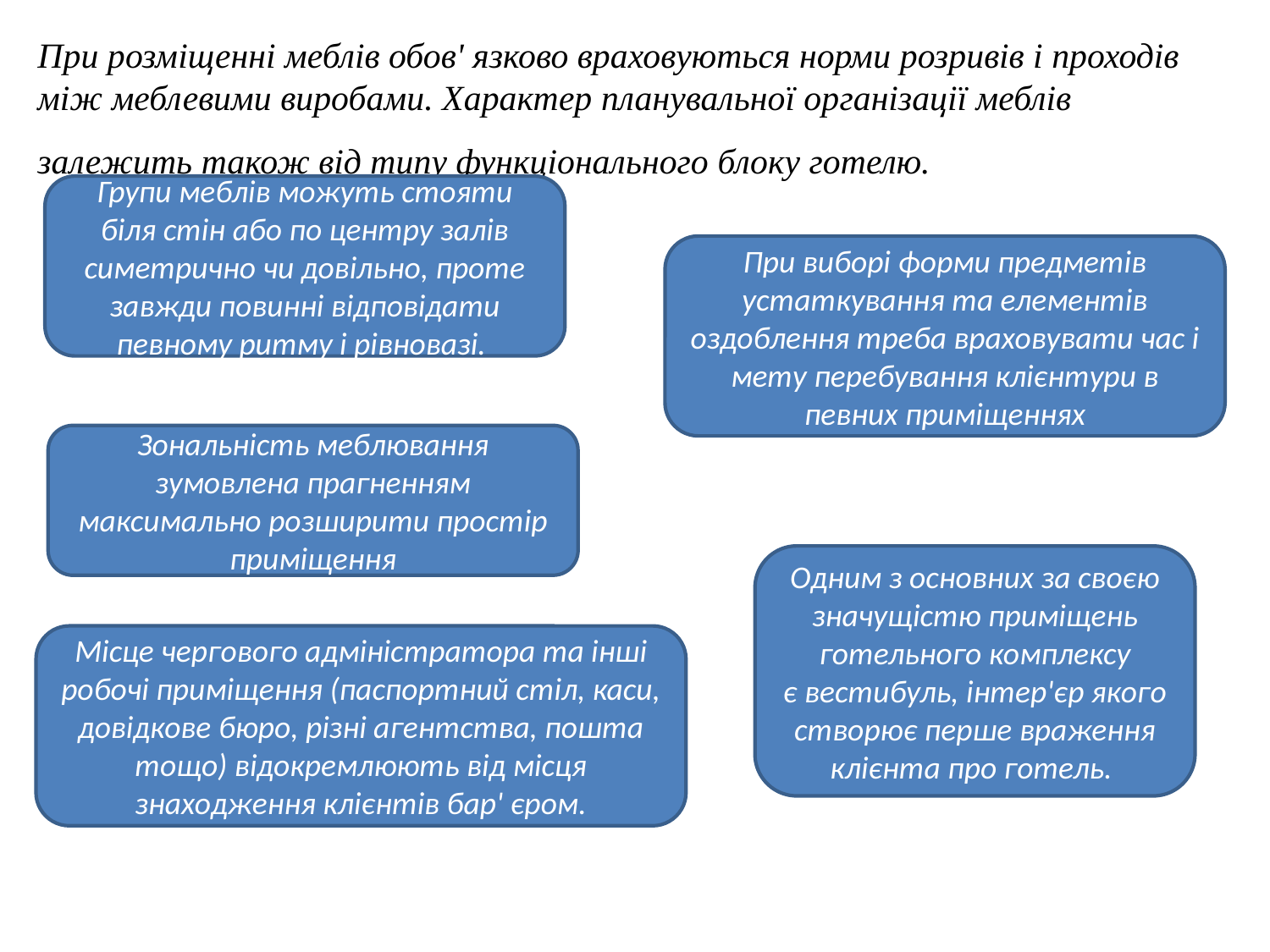

При розміщенні меблів обов' язково враховуються норми розривів і проходів між меблевими виробами. Характер планувальної організації меблів залежить також від типу функціонального блоку готелю.

Групи меблів можуть стояти біля стін або по центру залів симетрично чи довільно, проте завжди повинні відповідати певному ритму і рівновазі.
При виборі форми предметів устаткування та елементів оздоблення треба враховувати час і мету перебування клієнтури в певних приміщеннях
Зональність меблювання зумовлена прагненням максимально розширити простір приміщення

Одним з основних за своєю значущістю приміщень готельного комплексу є вестибуль, інтер'єр якого створює перше враження клієнта про готель.
Місце чергового адміністратора та інші робочі приміщення (паспортний стіл, каси, довідкове бюро, різні агентства, пошта тощо) відокремлюють від місця знаходження клієнтів бар' єром.